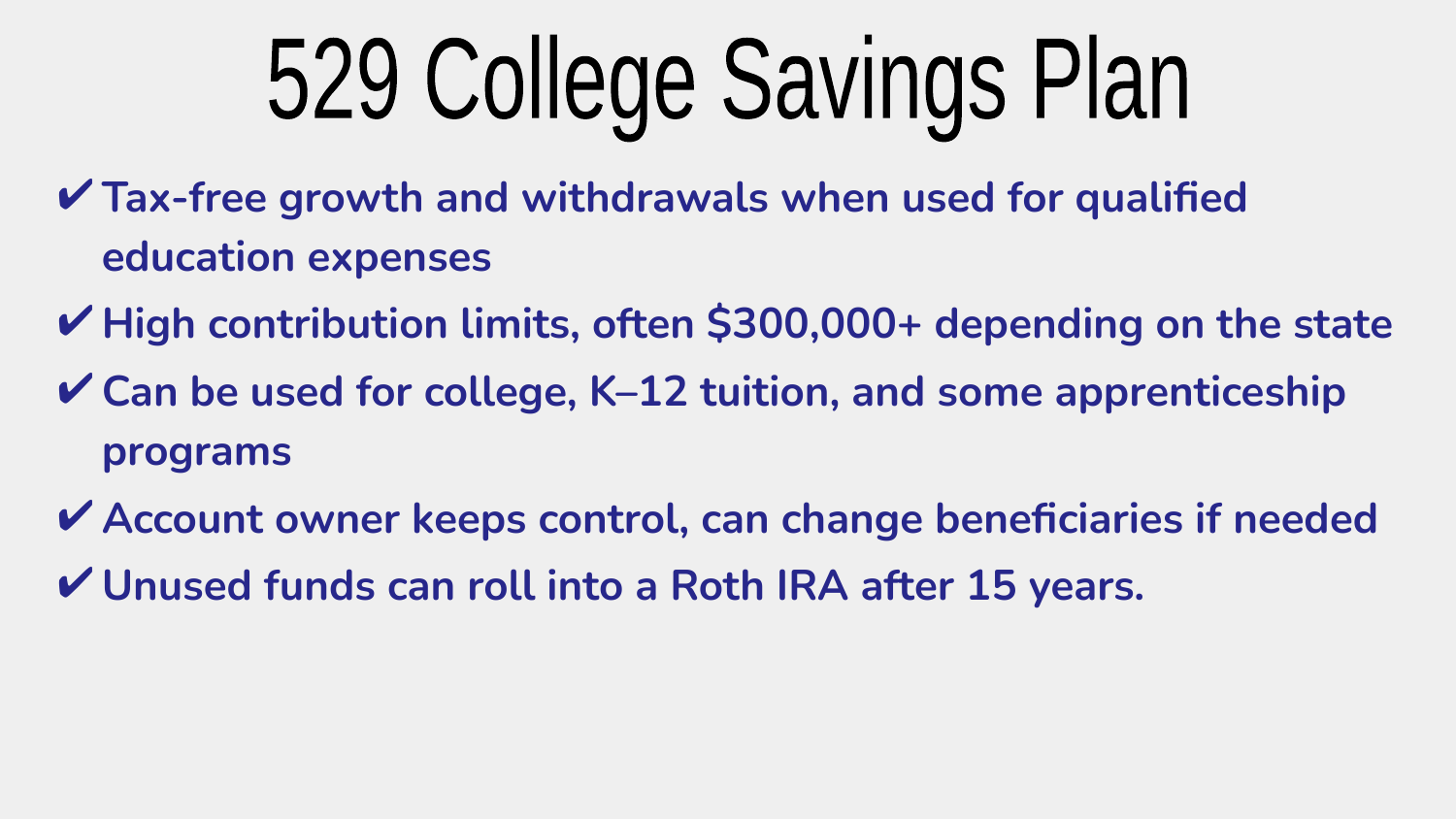

529 College Savings Plan
Tax-free growth and withdrawals when used for qualified education expenses
High contribution limits, often $300,000+ depending on the state
Can be used for college, K–12 tuition, and some apprenticeship programs
Account owner keeps control, can change beneficiaries if needed
Unused funds can roll into a Roth IRA after 15 years.